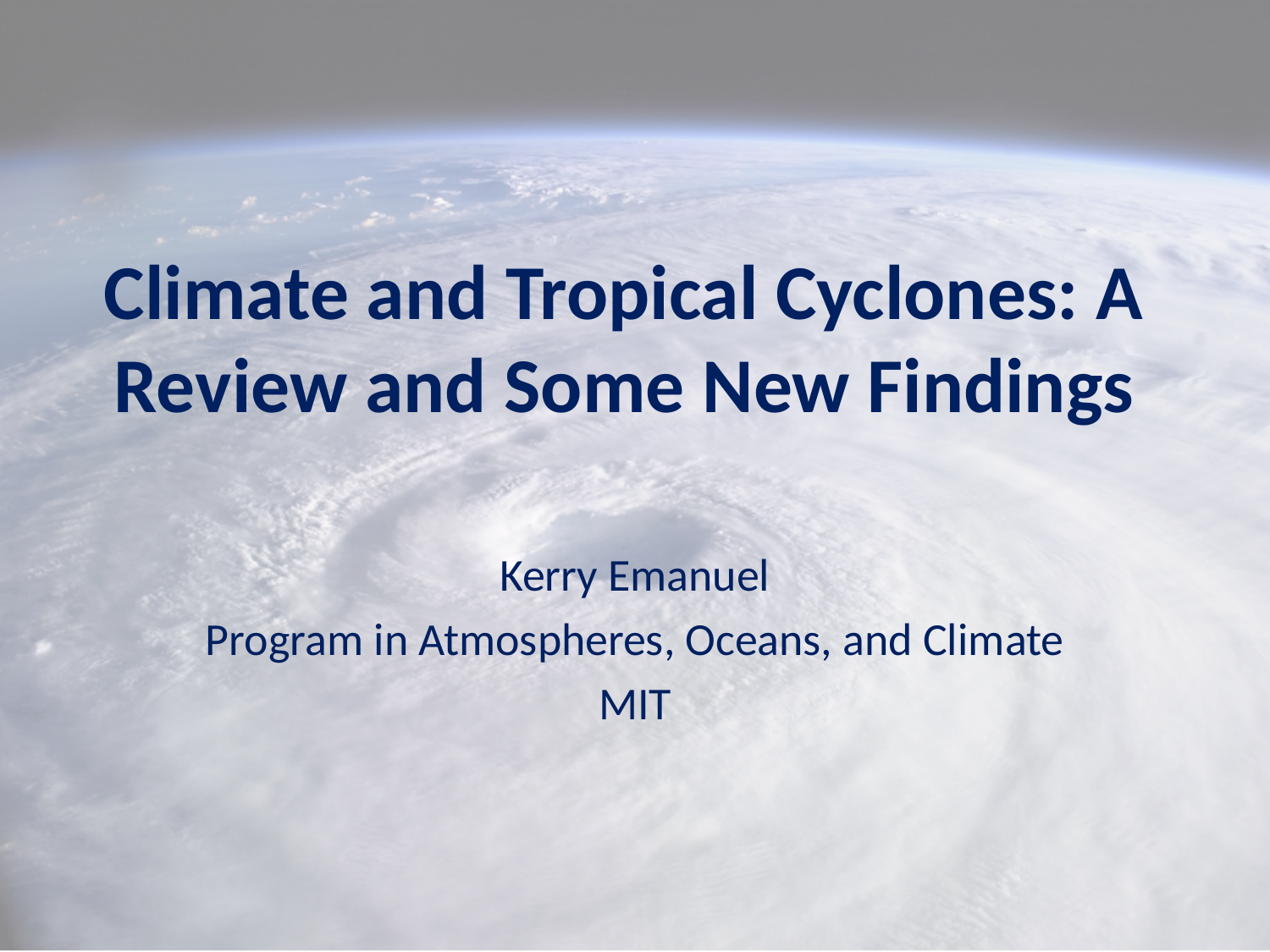

# Climate and Tropical Cyclones: A Review and Some New Findings
Kerry Emanuel
Program in Atmospheres, Oceans, and Climate
MIT